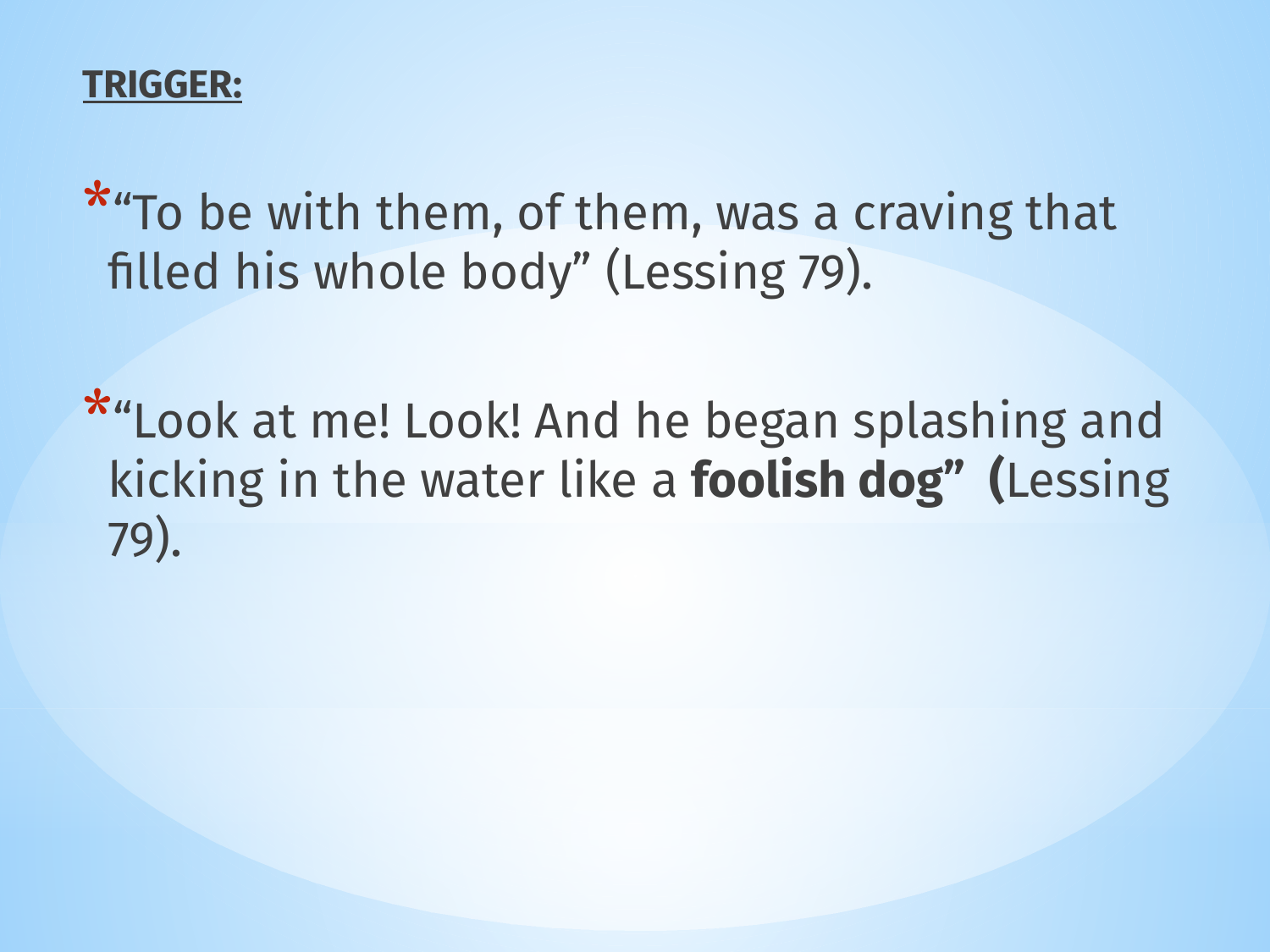

# 7
TRIGGER:

“To be with them, of them, was a craving that filled his whole body” (Lessing 79).

“Look at me! Look! And he began splashing and kicking in the water like a foolish dog”  (Lessing 79).